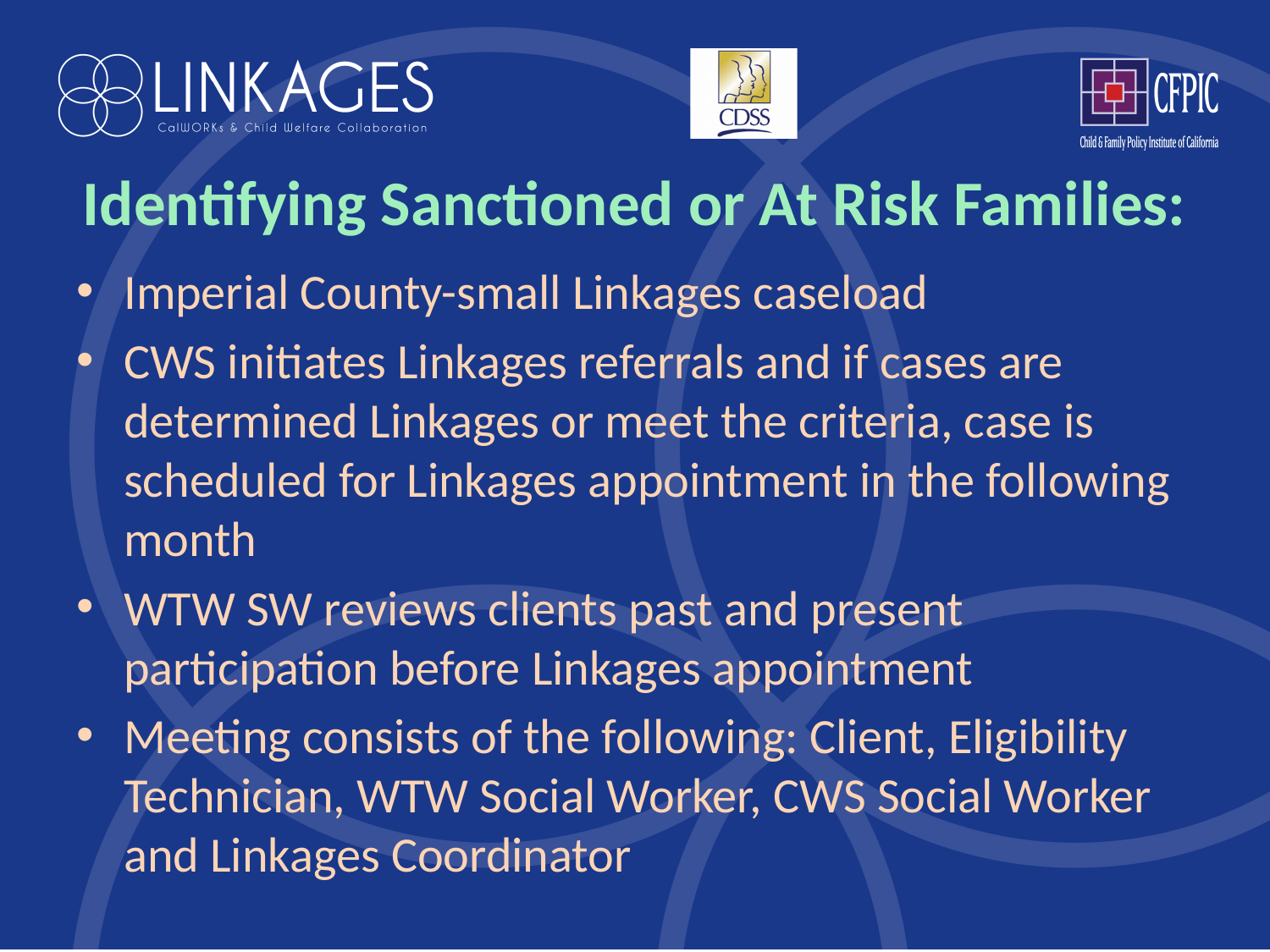

# Identifying Sanctioned or At Risk Families:
Imperial County-small Linkages caseload
CWS initiates Linkages referrals and if cases are determined Linkages or meet the criteria, case is scheduled for Linkages appointment in the following month
WTW SW reviews clients past and present participation before Linkages appointment
Meeting consists of the following: Client, Eligibility Technician, WTW Social Worker, CWS Social Worker and Linkages Coordinator